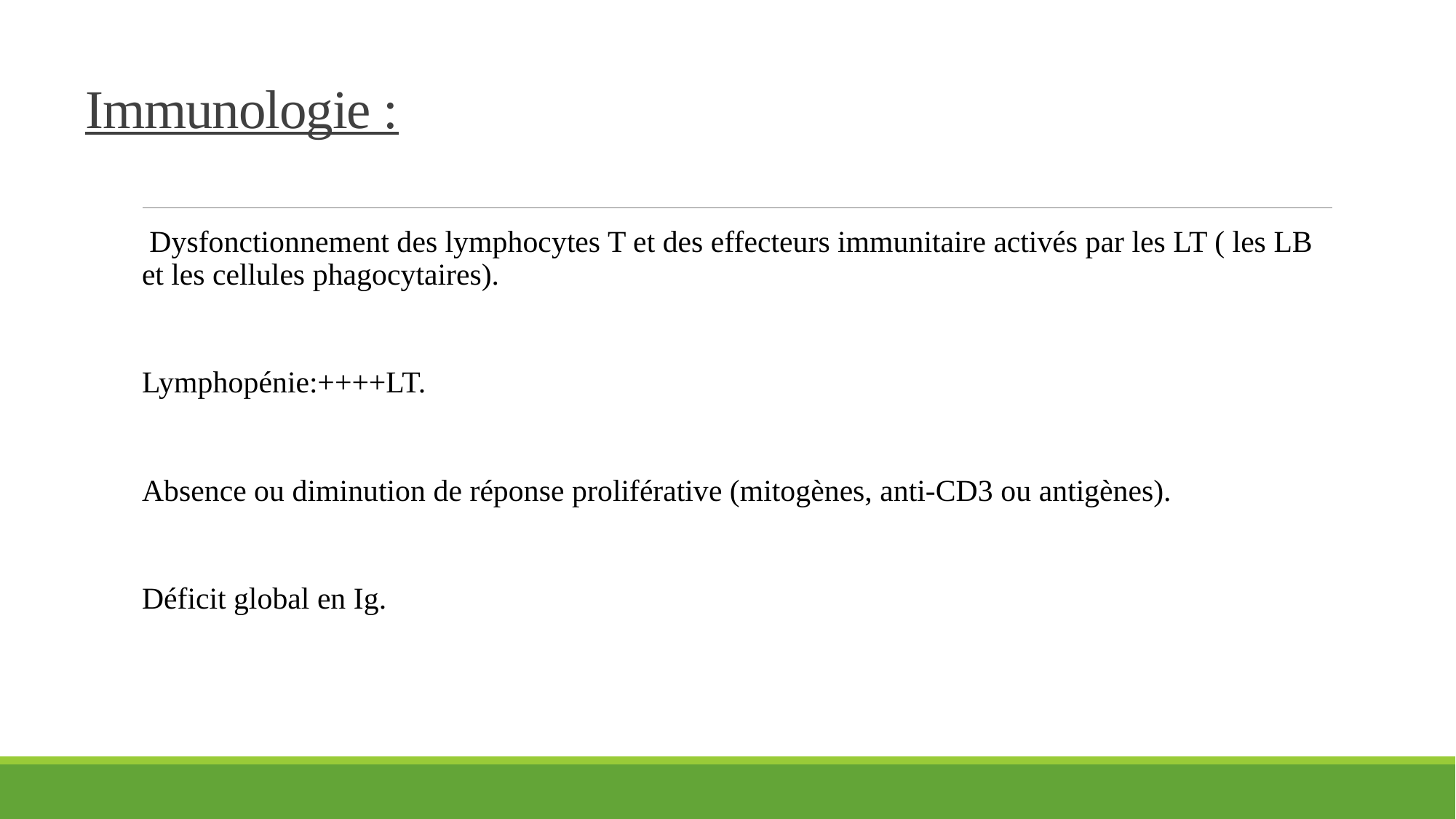

# Immunologie :
 Dysfonctionnement des lymphocytes T et des effecteurs immunitaire activés par les LT ( les LB et les cellules phagocytaires).

Lymphopénie:++++LT.

Absence ou diminution de réponse proliférative (mitogènes, anti-CD3 ou antigènes).

Déficit global en Ig.